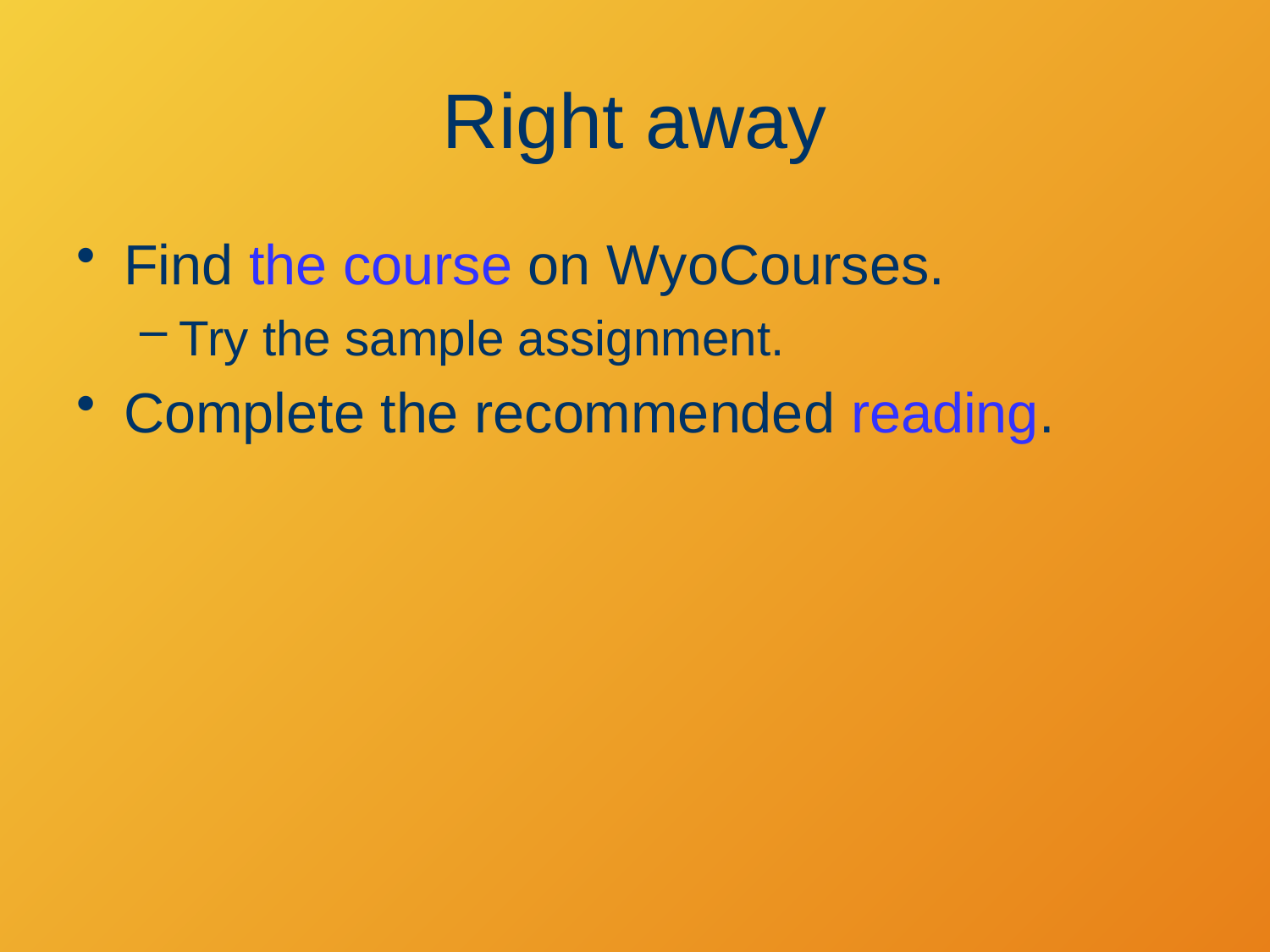

# Right away
Find the course on WyoCourses.
Try the sample assignment.
Complete the recommended reading.